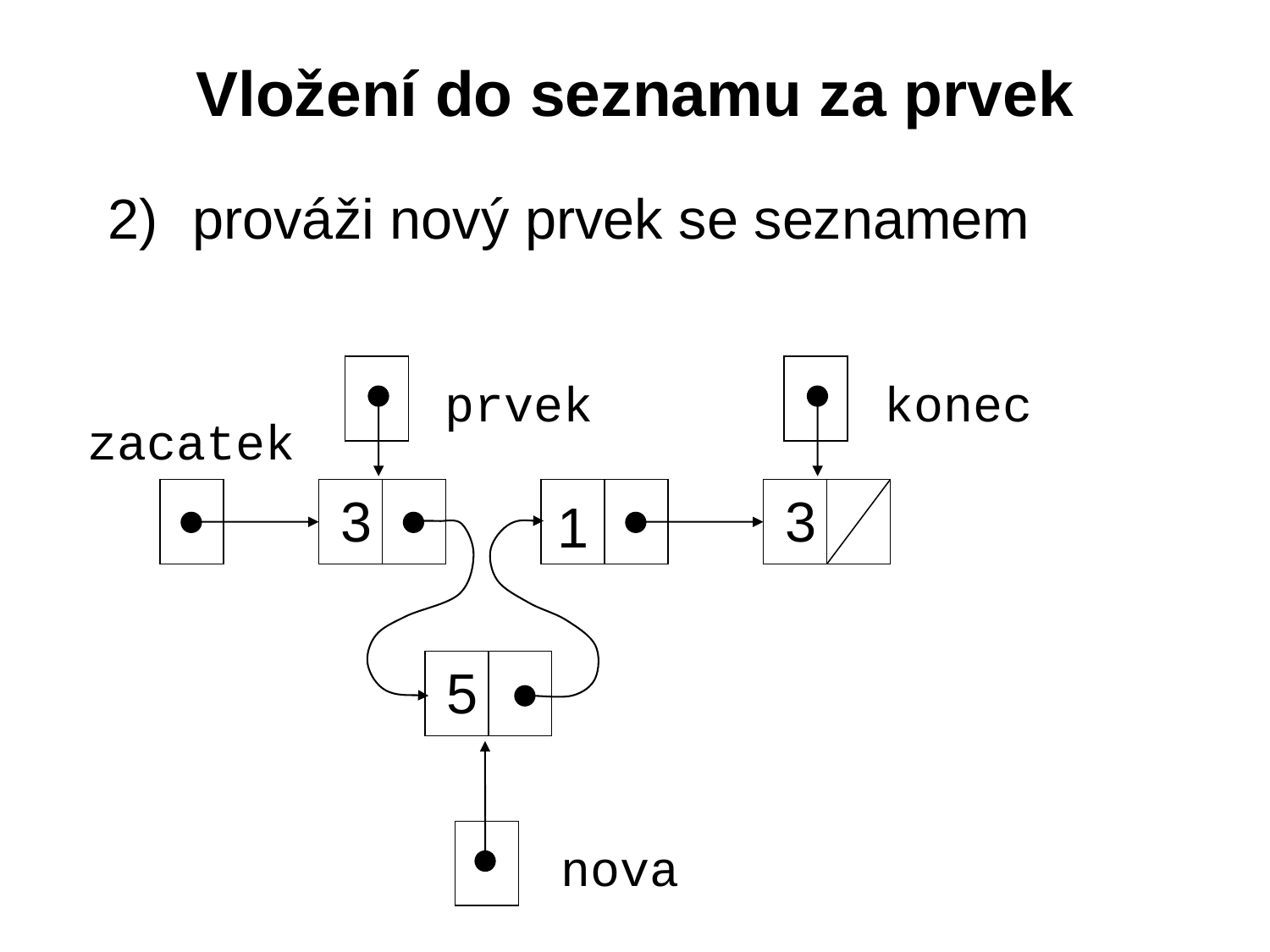

# Vložení do seznamu za prvek
prováži nový prvek se seznamem

prvek
konec

zacatek

3

3

1

5

nova